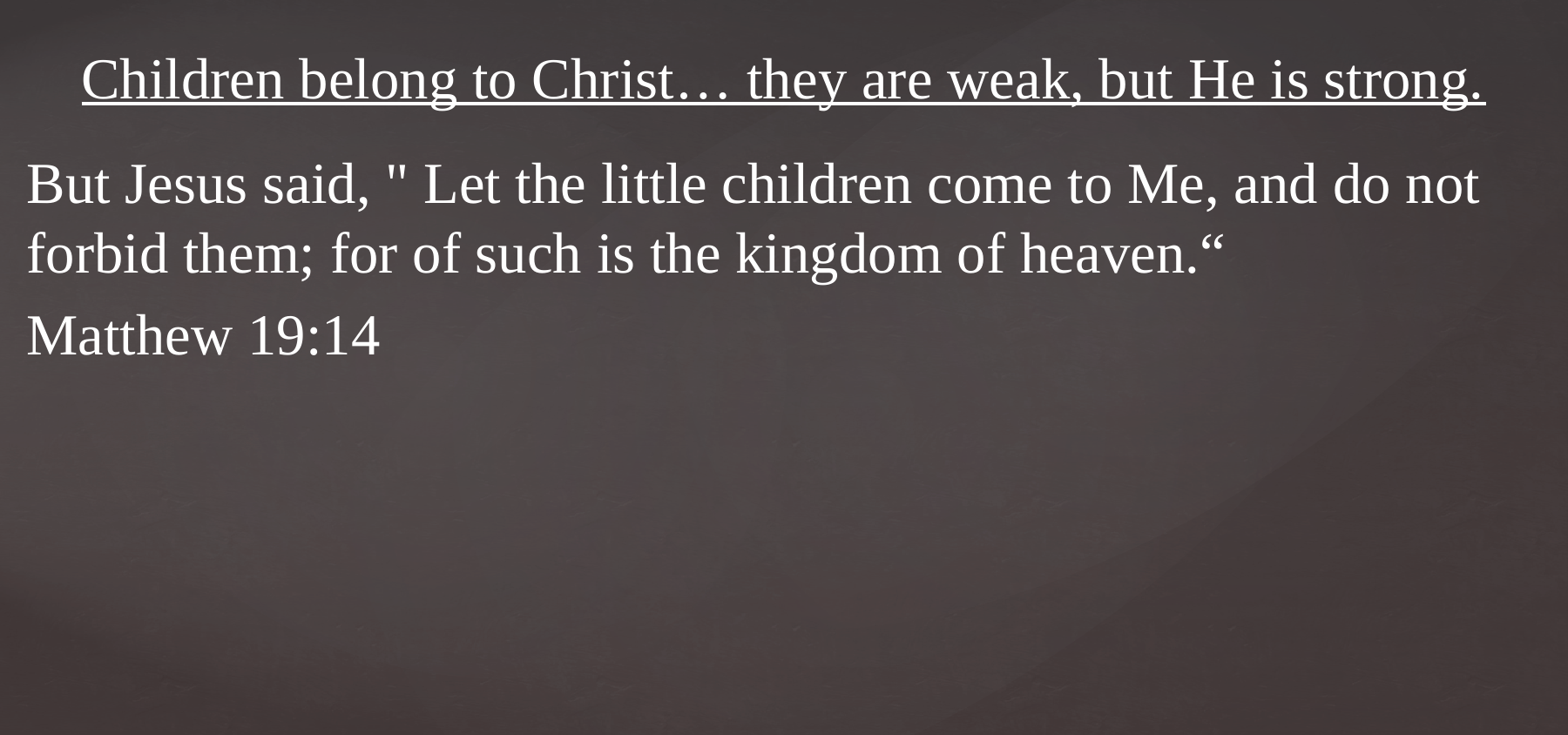

# Children belong to Christ… they are weak, but He is strong.
But Jesus said, " Let the little children come to Me, and do not forbid them; for of such is the kingdom of heaven.“
Matthew 19:14